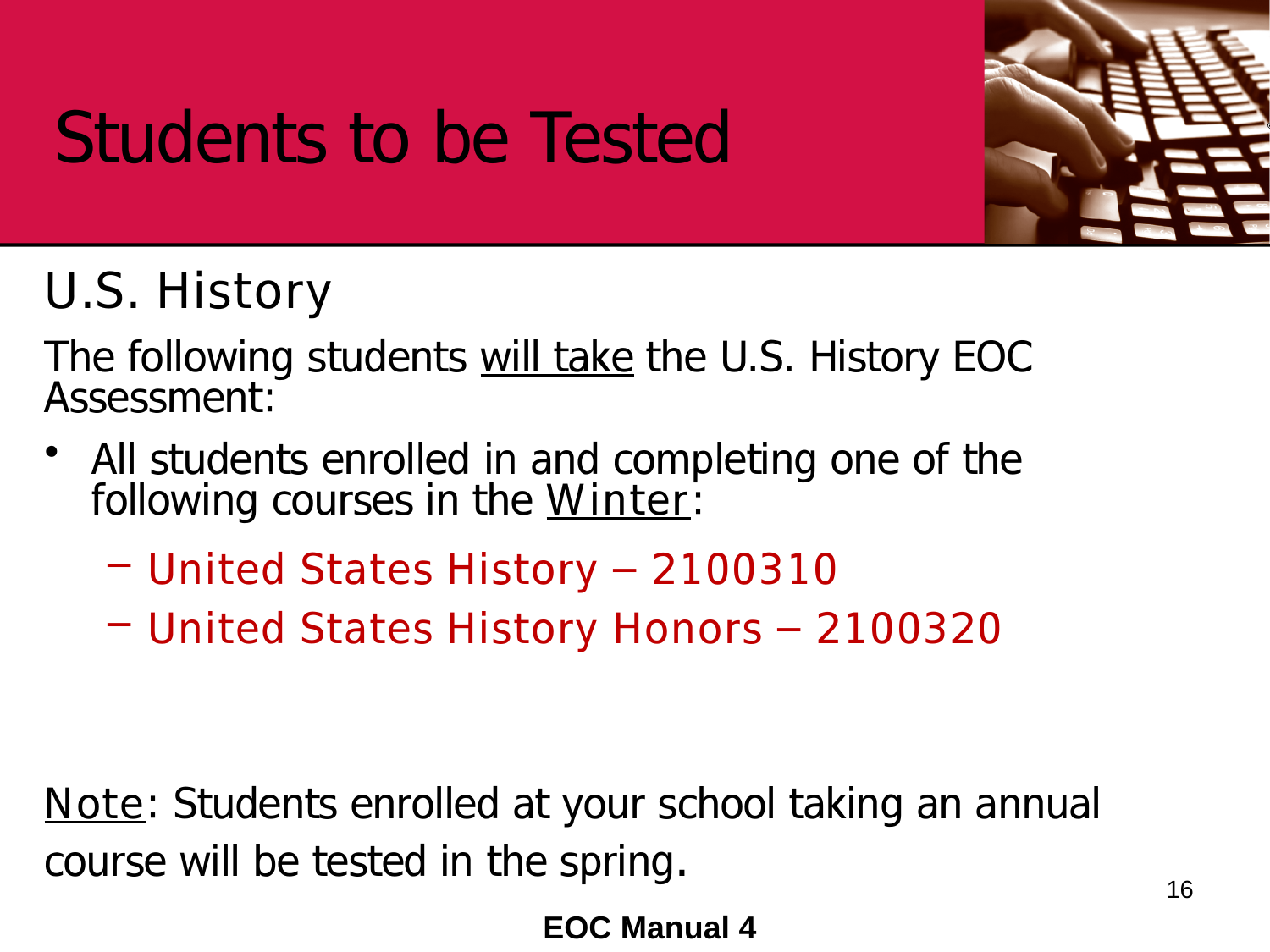

# Students to be Tested
U.S. History
The following students will take the U.S. History EOC Assessment:
All students enrolled in and completing one of the following courses in the Winter:
United States History – 2100310
United States History Honors – 2100320

Note: Students enrolled at your school taking an annual course will be tested in the spring.

16
EOC Manual 4